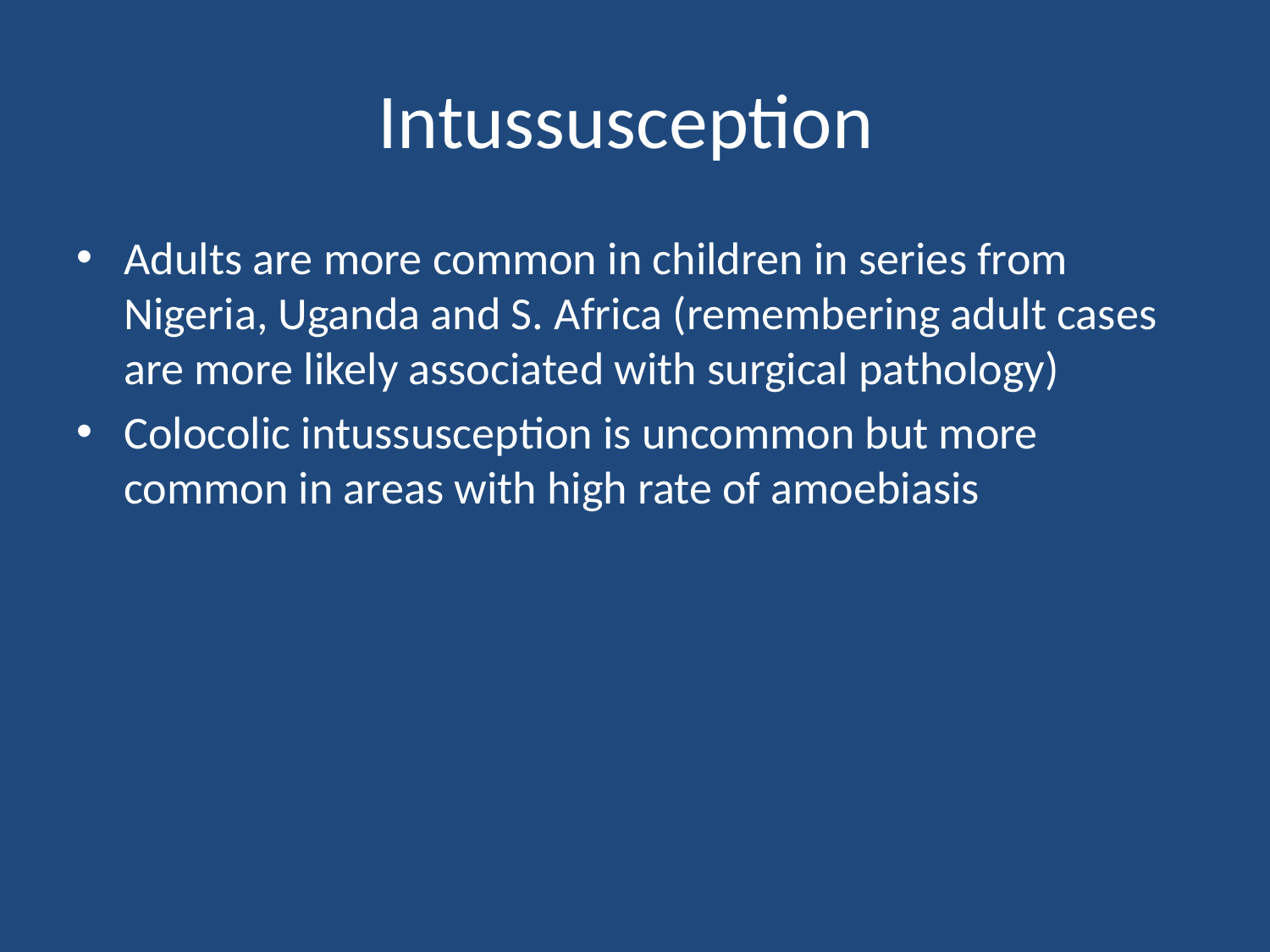

# Intussusception
Adults are more common in children in series from Nigeria, Uganda and S. Africa (remembering adult cases are more likely associated with surgical pathology)
Colocolic intussusception is uncommon but more common in areas with high rate of amoebiasis